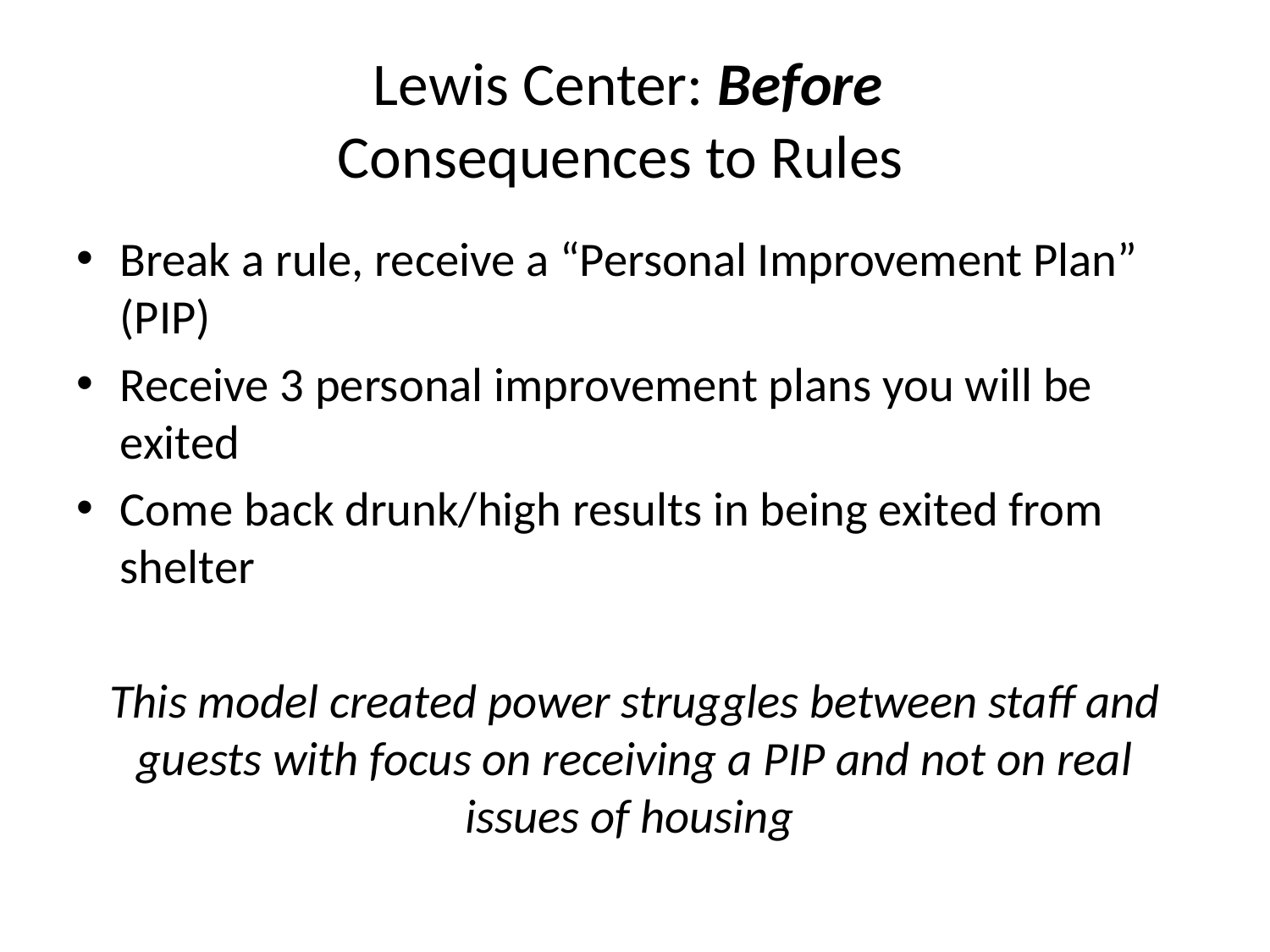

# Lewis Center: Before Consequences to Rules
Break a rule, receive a “Personal Improvement Plan” (PIP)
Receive 3 personal improvement plans you will be exited
Come back drunk/high results in being exited from shelter

This model created power struggles between staff and guests with focus on receiving a PIP and not on real issues of housing